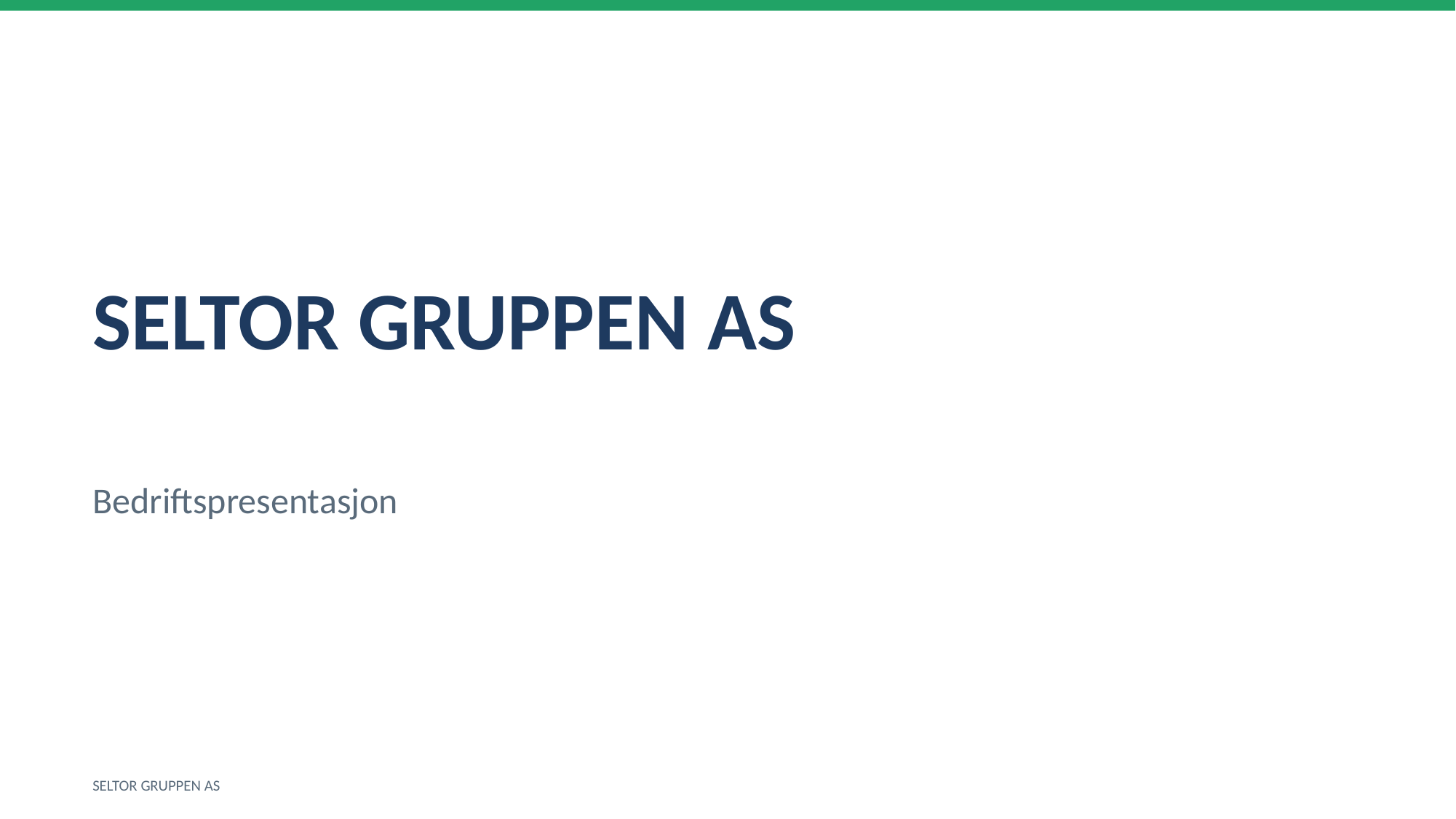

SELTOR GRUPPEN AS
Bedriftspresentasjon
SELTOR GRUPPEN AS